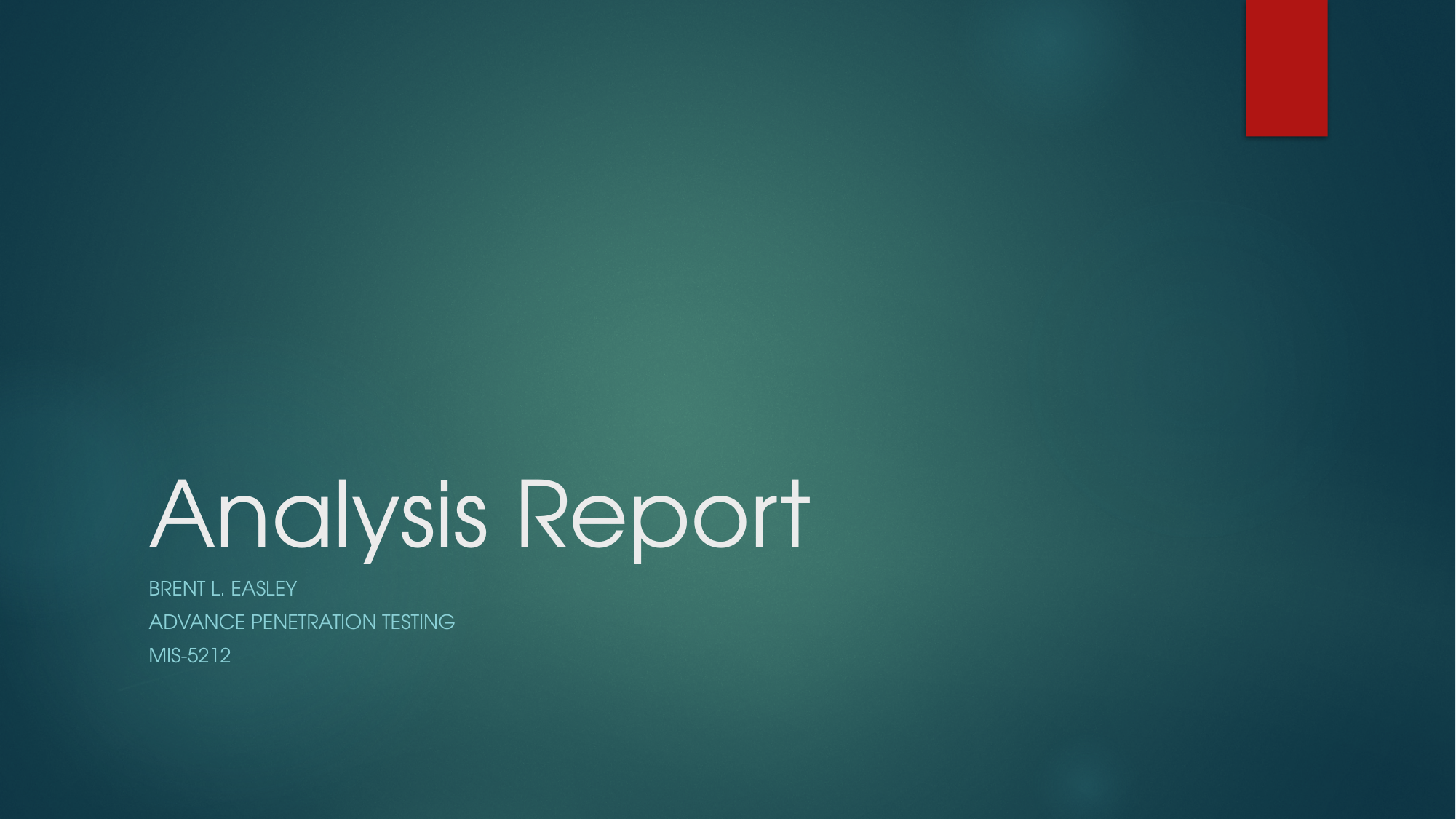

# Analysis Report
Brent L. Easley
Advance penetration testing
Mis-5212